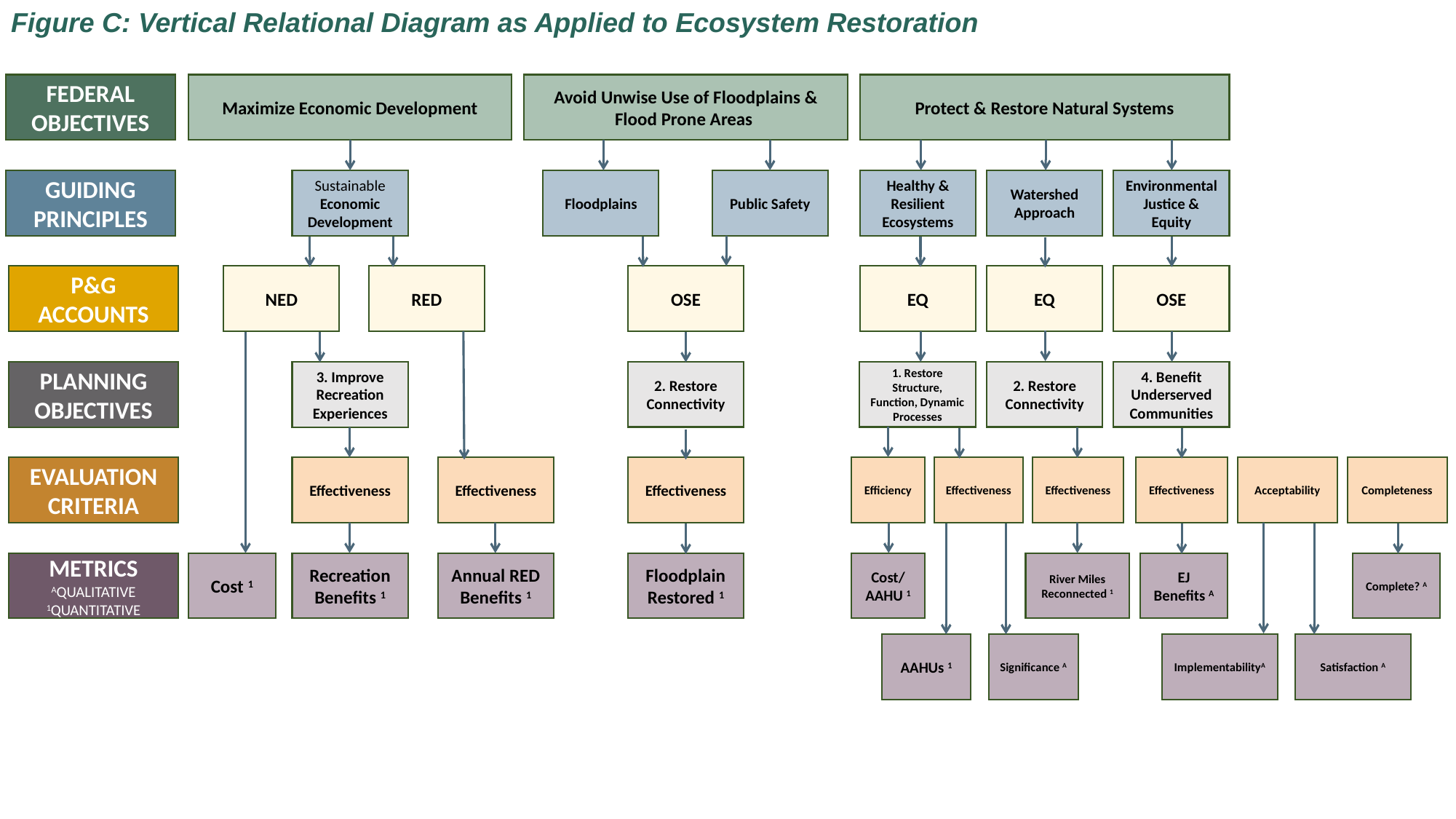

Figure C: Vertical Relational Diagram as Applied to Ecosystem Restoration
Maximize Economic Development
Avoid Unwise Use of Floodplains & Flood Prone Areas
Protect & Restore Natural Systems
FEDERAL OBJECTIVES
Floodplains
Public Safety
Environmental Justice & Equity
Healthy & Resilient Ecosystems
Watershed Approach
Sustainable
Economic Development
GUIDING PRINCIPLES
EQ
OSE
OSE
EQ
RED
NED
P&G ACCOUNTS
1. Restore Structure, Function, Dynamic Processes
4. Benefit Underserved Communities
2. Restore Connectivity
2. Restore Connectivity
PLANNING OBJECTIVES
3. Improve Recreation Experiences
Efficiency
Effectiveness
Effectiveness
Effectiveness
Acceptability
Completeness
Effectiveness
EVALUATION CRITERIA
Effectiveness
Effectiveness
EJ Benefits A
Complete? A
METRICS AQUALITATIVE 1QUANTITATIVE
Recreation Benefits 1
Annual RED Benefits 1
Floodplain Restored 1
Cost/ AAHU 1
River Miles Reconnected 1
Cost 1
AAHUs 1
Significance A
ImplementabilityA
Satisfaction A